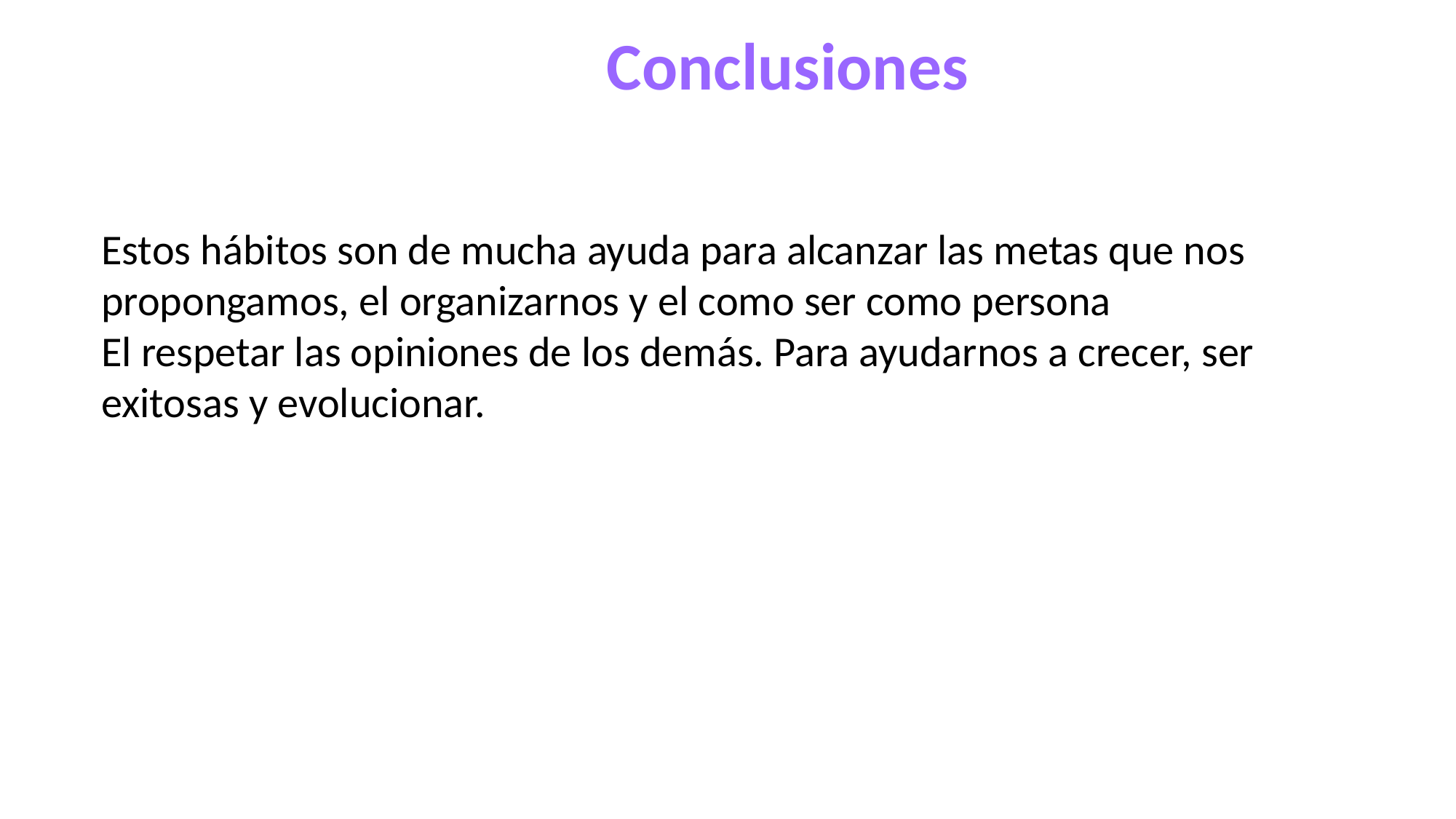

Conclusiones
Estos hábitos son de mucha ayuda para alcanzar las metas que nos propongamos, el organizarnos y el como ser como persona
El respetar las opiniones de los demás. Para ayudarnos a crecer, ser exitosas y evolucionar.